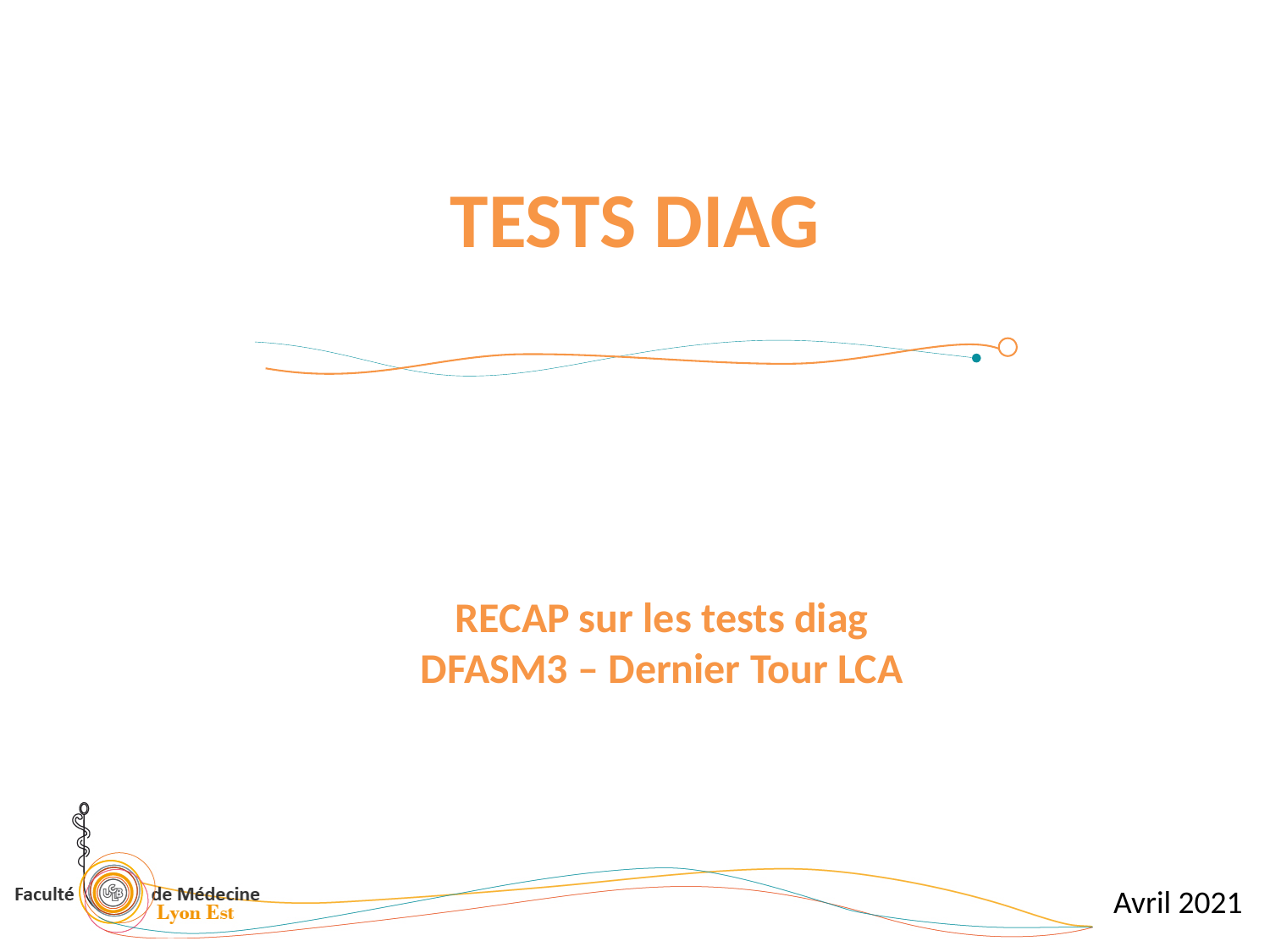

TESTS DIAG

RECAP sur les tests diag
DFASM3 – Dernier Tour LCA
Avril 2021